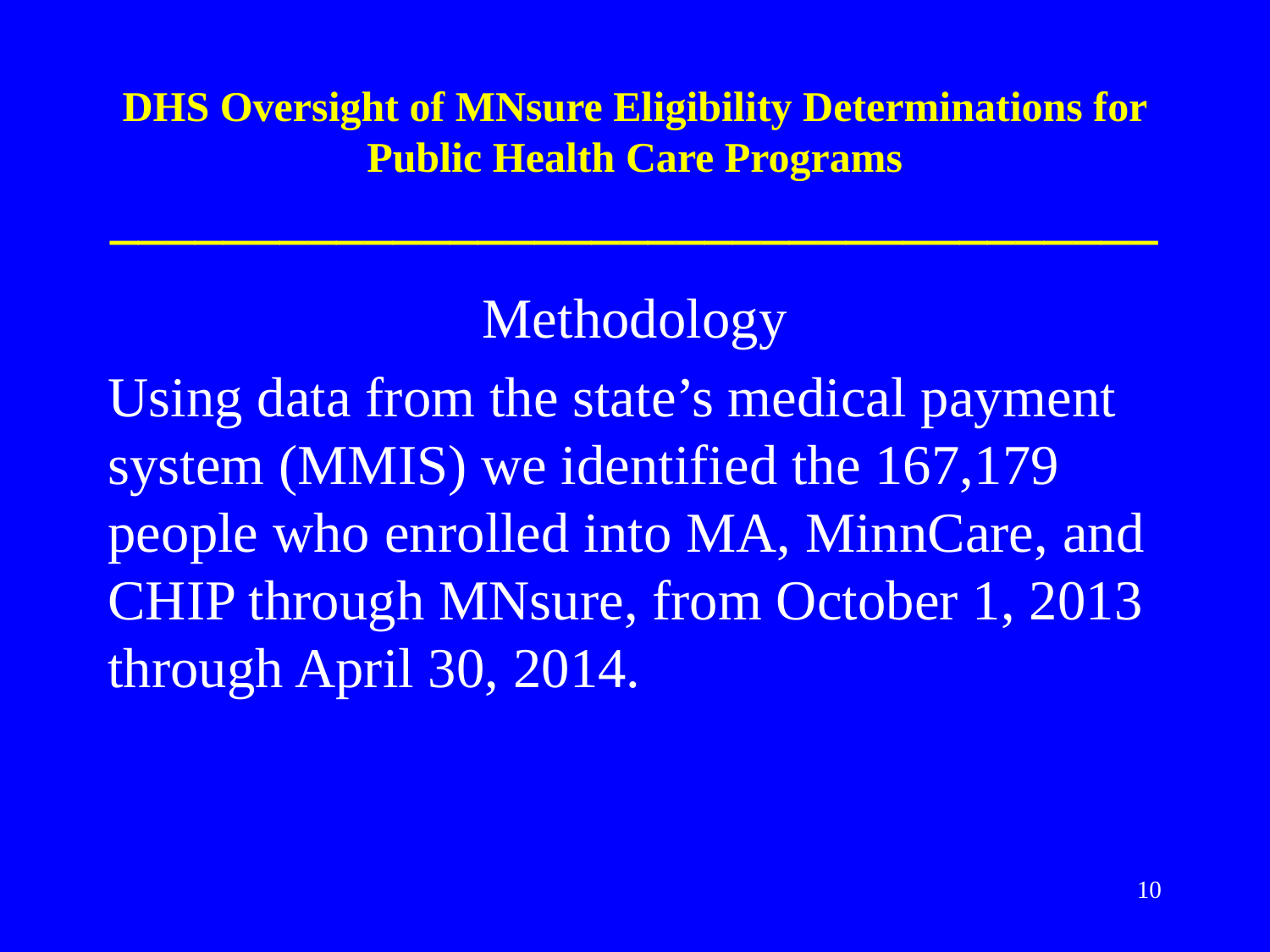

# DHS Oversight of MNsure Eligibility Determinations for Public Health Care Programs _____________________________________
Methodology
Using data from the state’s medical payment system (MMIS) we identified the 167,179 people who enrolled into MA, MinnCare, and CHIP through MNsure, from October 1, 2013 through April 30, 2014.

10